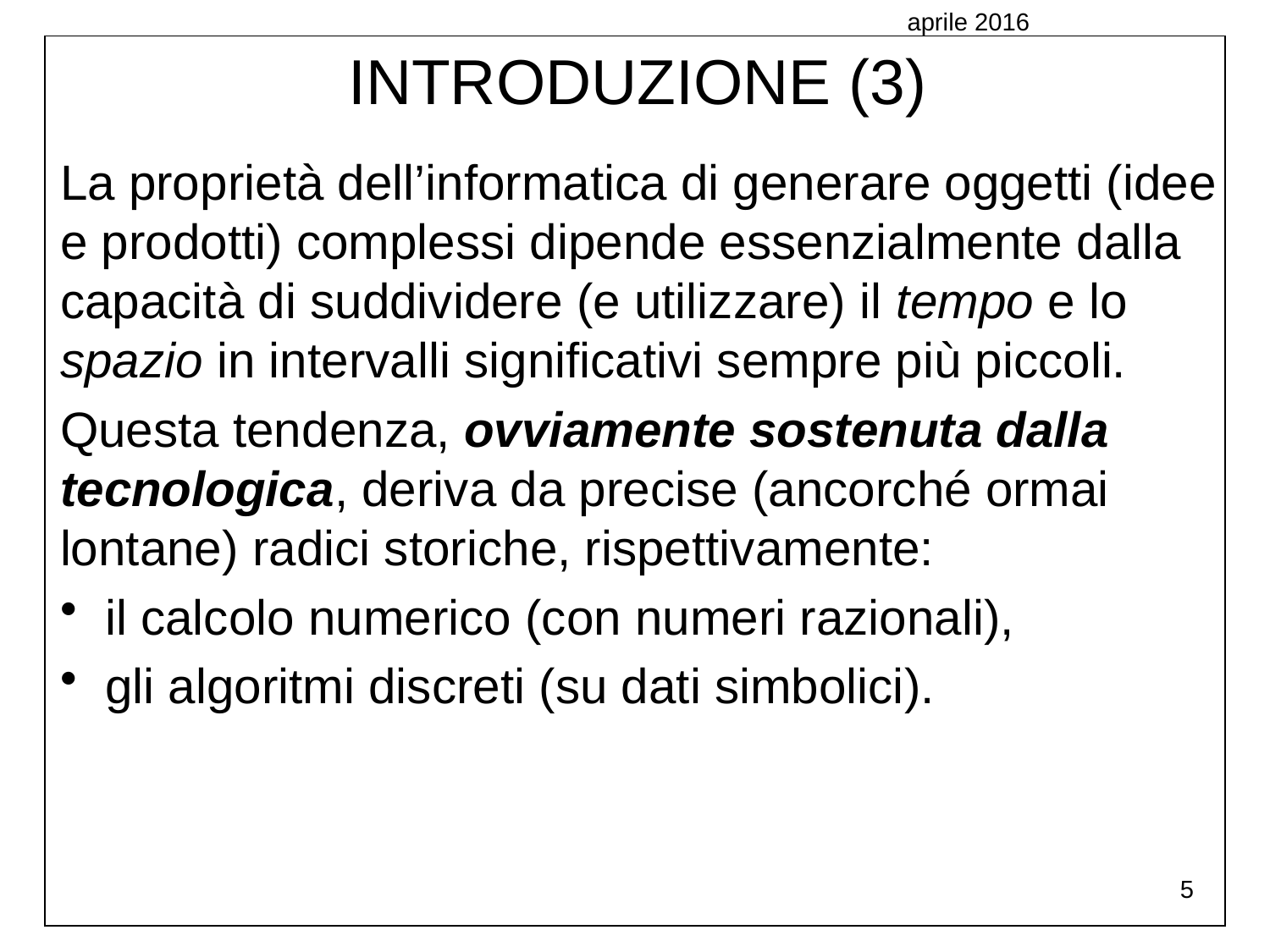

aprile 2016

INTRODUZIONE (3)
La proprietà dell’informatica di generare oggetti (idee e prodotti) complessi dipende essenzialmente dalla capacità di suddividere (e utilizzare) il tempo e lo spazio in intervalli significativi sempre più piccoli.
Questa tendenza, ovviamente sostenuta dalla  tecnologica, deriva da precise (ancorché ormai lontane) radici storiche, rispettivamente:
  il calcolo numerico (con numeri razionali),
  gli algoritmi discreti (su dati simbolici).
5